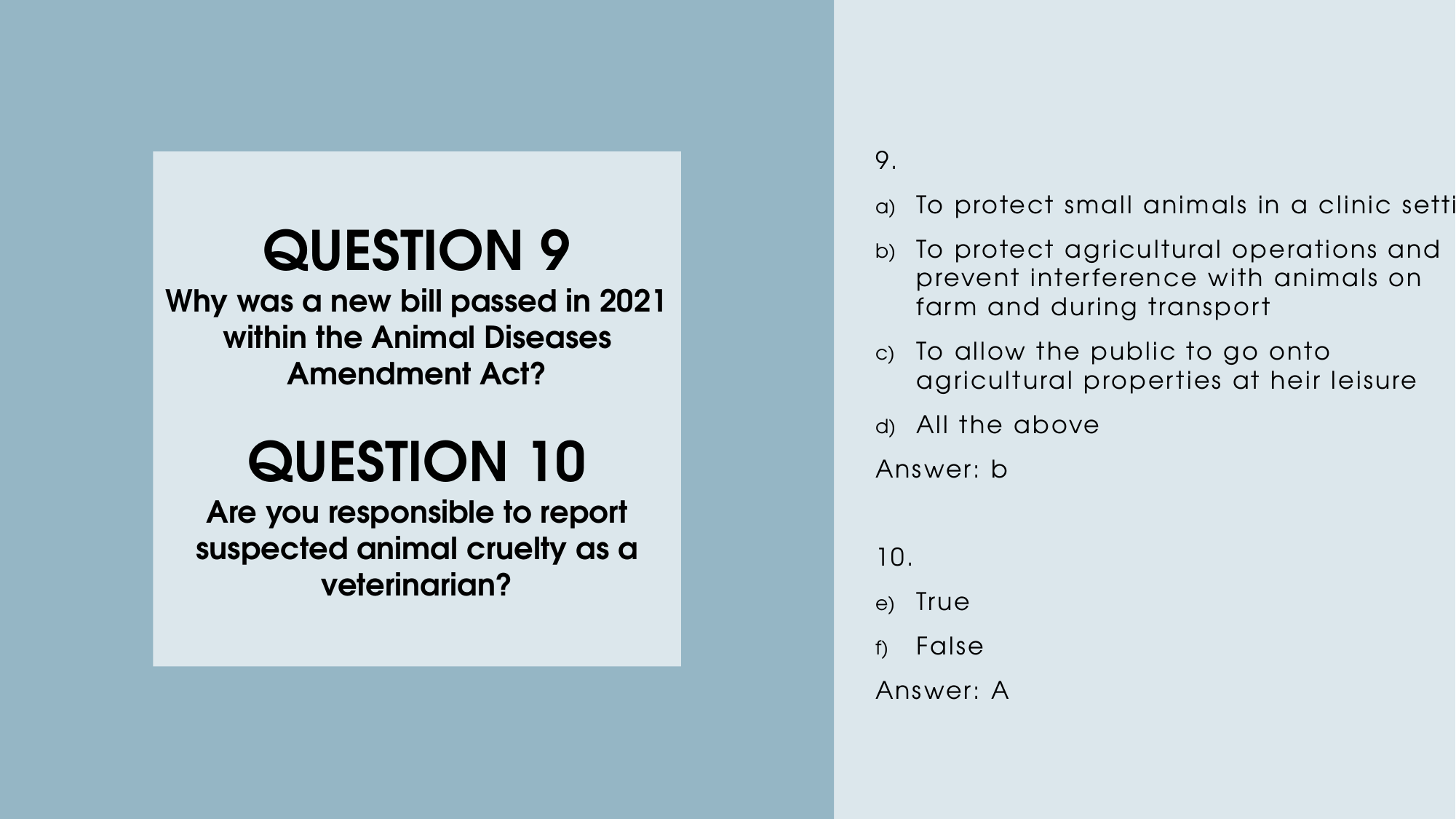

# QUESTION 9 Why was a new bill passed in 2021 within the Animal Diseases Amendment Act? QUESTION 10 Are you responsible to report suspected animal cruelty as a veterinarian?
9.
To protect small animals in a clinic setting
To protect agricultural operations and prevent interference with animals on farm and during transport
To allow the public to go onto agricultural properties at heir leisure
All the above
Answer: b

10.
True
False
Answer: A